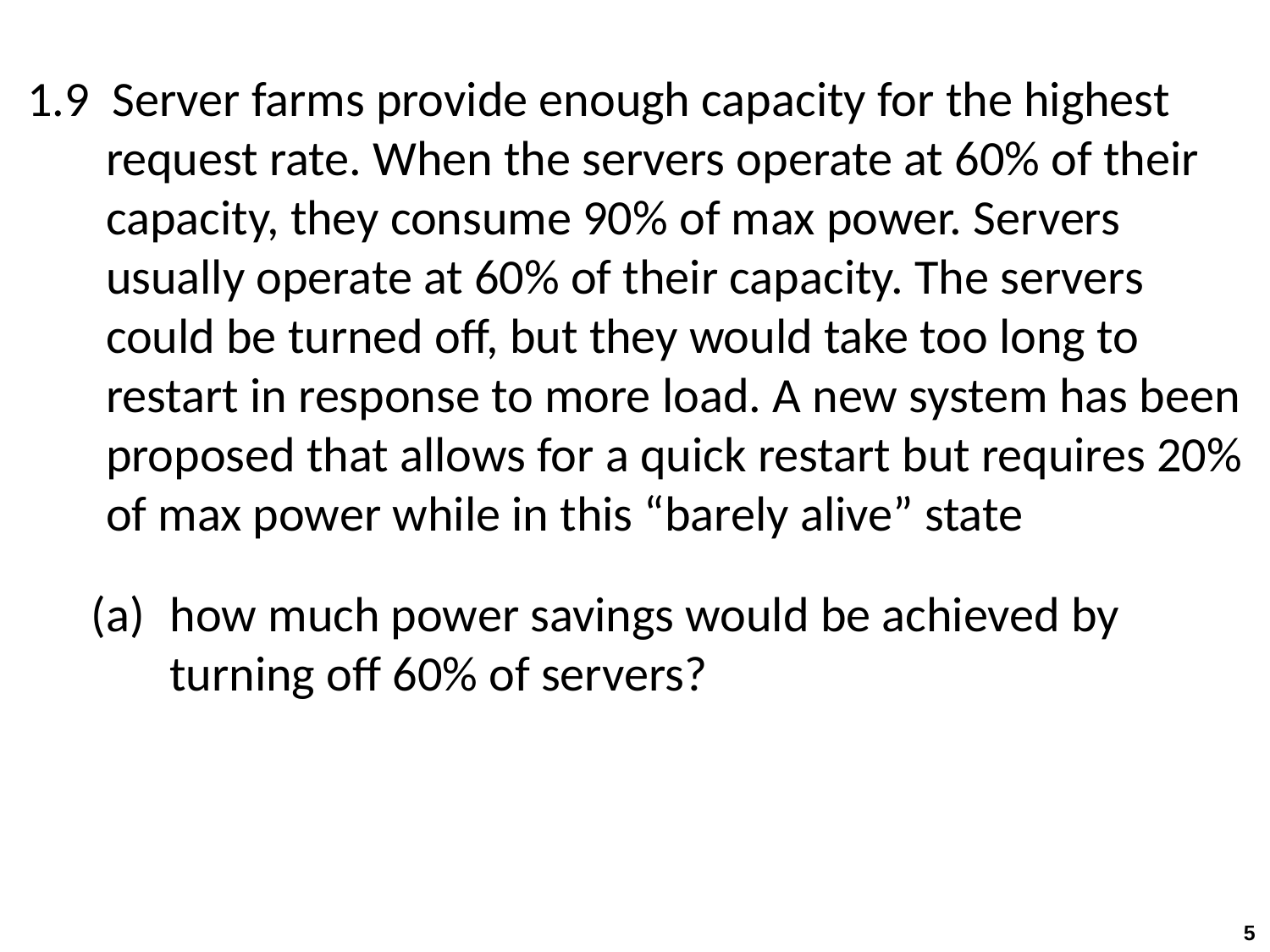

1.9  Server farms provide enough capacity for the highest request rate. When the servers operate at 60% of their capacity, they consume 90% of max power. Servers usually operate at 60% of their capacity. The servers could be turned off, but they would take too long to restart in response to more load. A new system has been proposed that allows for a quick restart but requires 20% of max power while in this “barely alive” state
(a)	how much power savings would be achieved by turning off 60% of servers?